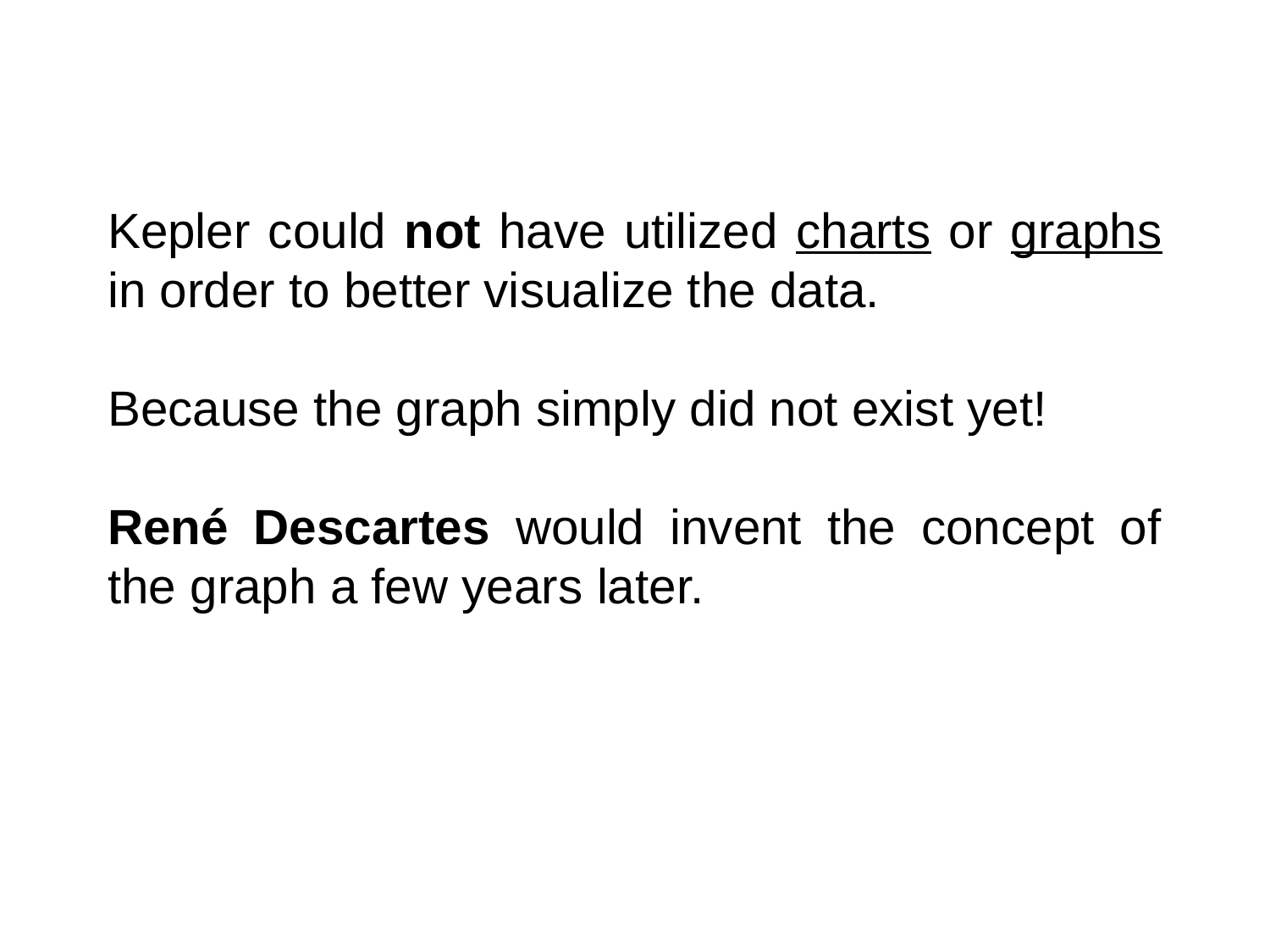

Kepler could not have utilized charts or graphs in order to better visualize the data.

Because the graph simply did not exist yet!

René Descartes would invent the concept of the graph a few years later.